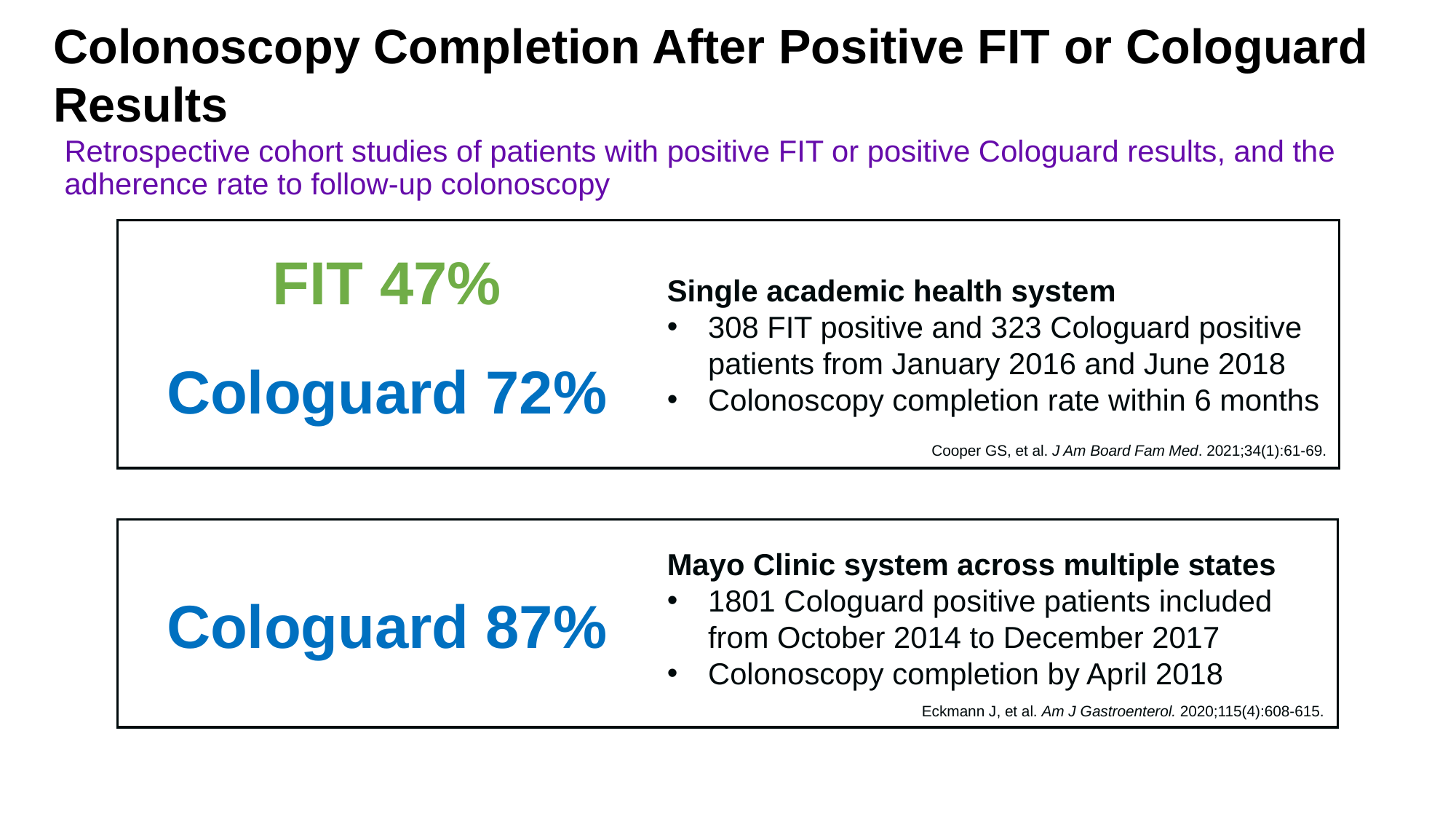

# Colonoscopy Completion After Positive FIT or Cologuard Results
Retrospective cohort studies of patients with positive FIT or positive Cologuard results, and the adherence rate to follow-up colonoscopy

FIT 47%
Single academic health system
308 FIT positive and 323 Cologuard positive patients from January 2016 and June 2018
Colonoscopy completion rate within 6 months
Cologuard 72%
Cooper GS, et al. J Am Board Fam Med. 2021;34(1):61-69.

Mayo Clinic system across multiple states
1801 Cologuard positive patients included from October 2014 to December 2017
Colonoscopy completion by April 2018
Cologuard 87%
Eckmann J, et al. Am J Gastroenterol. 2020;115(4):608-615.